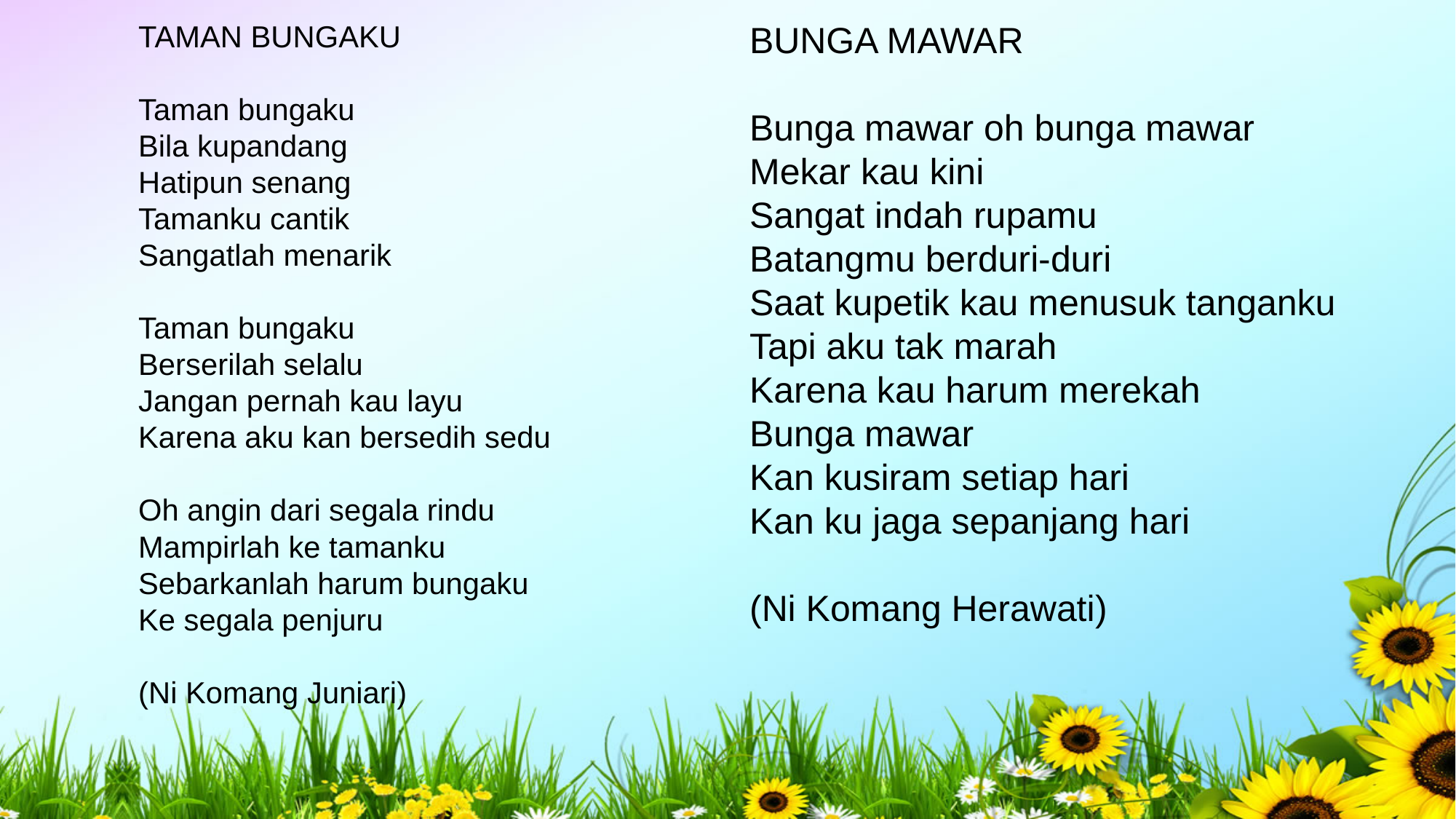

TAMAN BUNGAKU

Taman bungaku
Bila kupandang
Hatipun senang
Tamanku cantik
Sangatlah menarik
Taman bungaku
Berserilah selalu
Jangan pernah kau layu
Karena aku kan bersedih sedu
Oh angin dari segala rindu
Mampirlah ke tamanku
Sebarkanlah harum bungaku
Ke segala penjuru

(Ni Komang Juniari)
BUNGA MAWAR

Bunga mawar oh bunga mawar
Mekar kau kini
Sangat indah rupamu
Batangmu berduri-duri
Saat kupetik kau menusuk tanganku
Tapi aku tak marah
Karena kau harum merekah
Bunga mawar
Kan kusiram setiap hari
Kan ku jaga sepanjang hari

(Ni Komang Herawati)